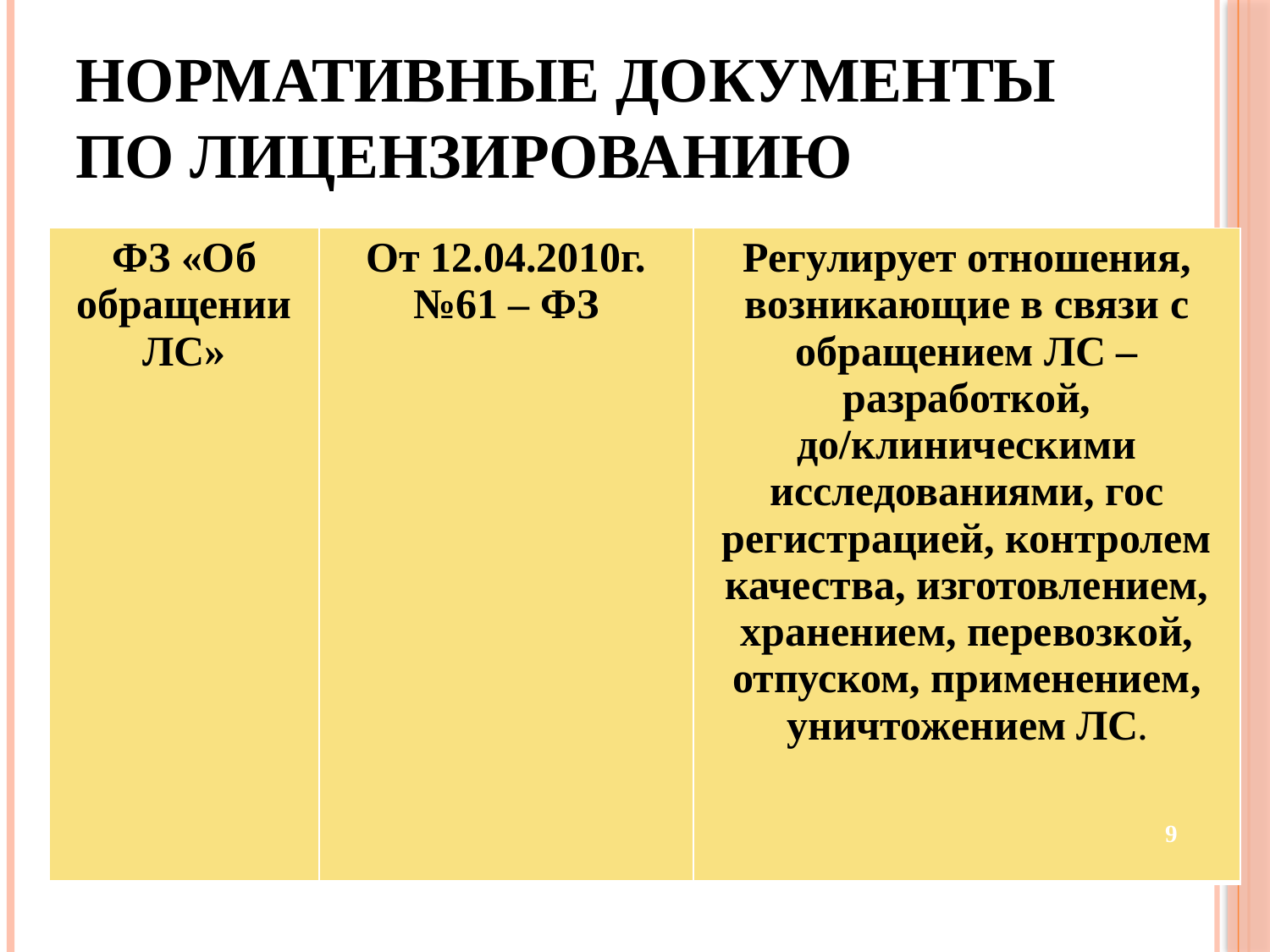

# Нормативные документы по лицензированию
| ФЗ «Об обращении ЛС» | От 12.04.2010г. №61 – ФЗ | Регулирует отношения, возникающие в связи с обращением ЛС – разработкой, до/клиническими исследованиями, гос регистрацией, контролем качества, изготовлением, хранением, перевозкой, отпуском, применением, уничтожением ЛС. |
| --- | --- | --- |
9